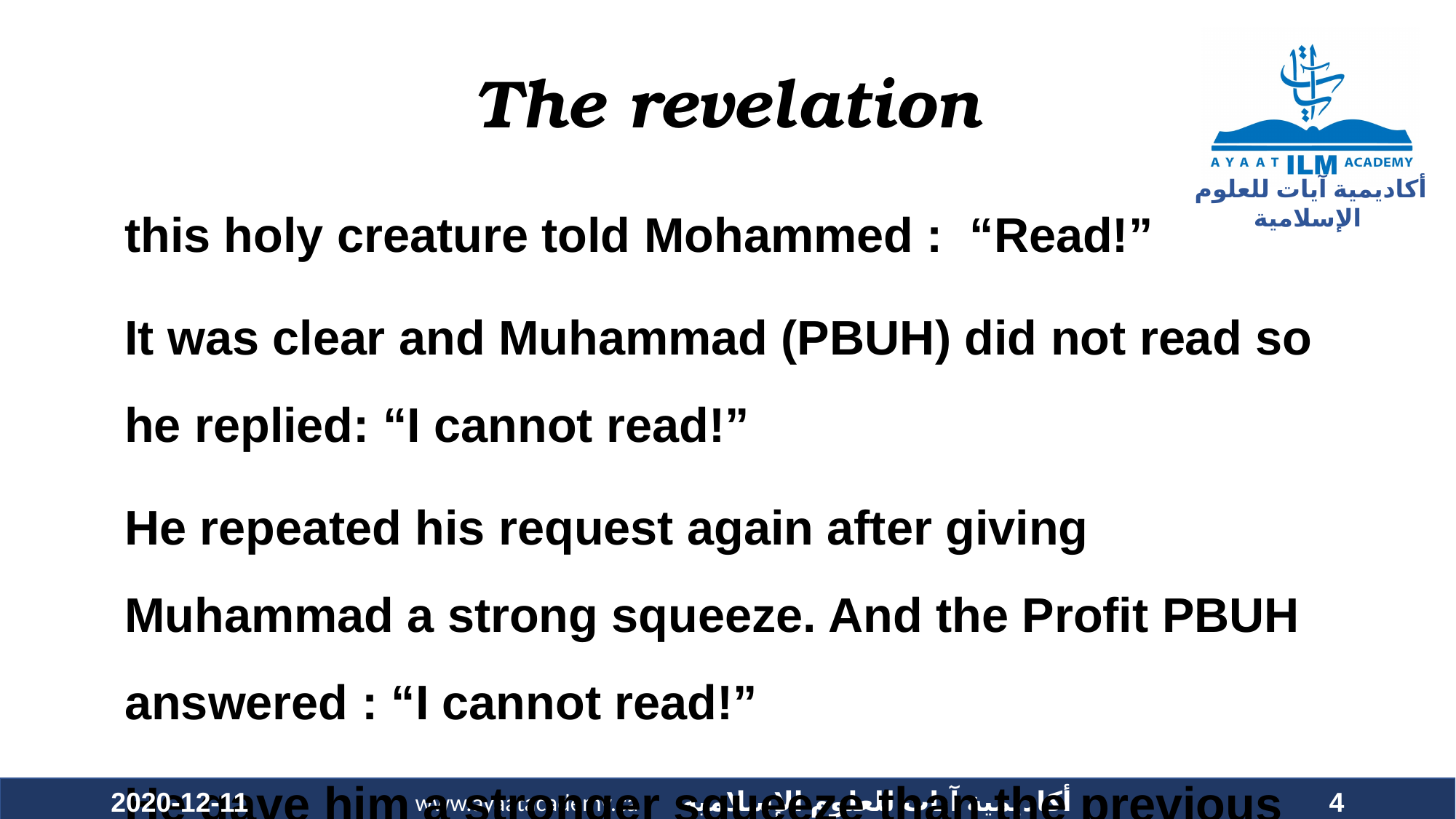

# The revelation
this holy creature told Mohammed :  “Read!”
It was clear and Muhammad (PBUH) did not read so he replied: “I cannot read!”
He repeated his request again after giving Muhammad a strong squeeze. And the Profit PBUH answered : “I cannot read!”
He gave him a stronger squeeze than the previous two till exhaustion showed on the beloved He said again: “Read!”

2020-12-11
4